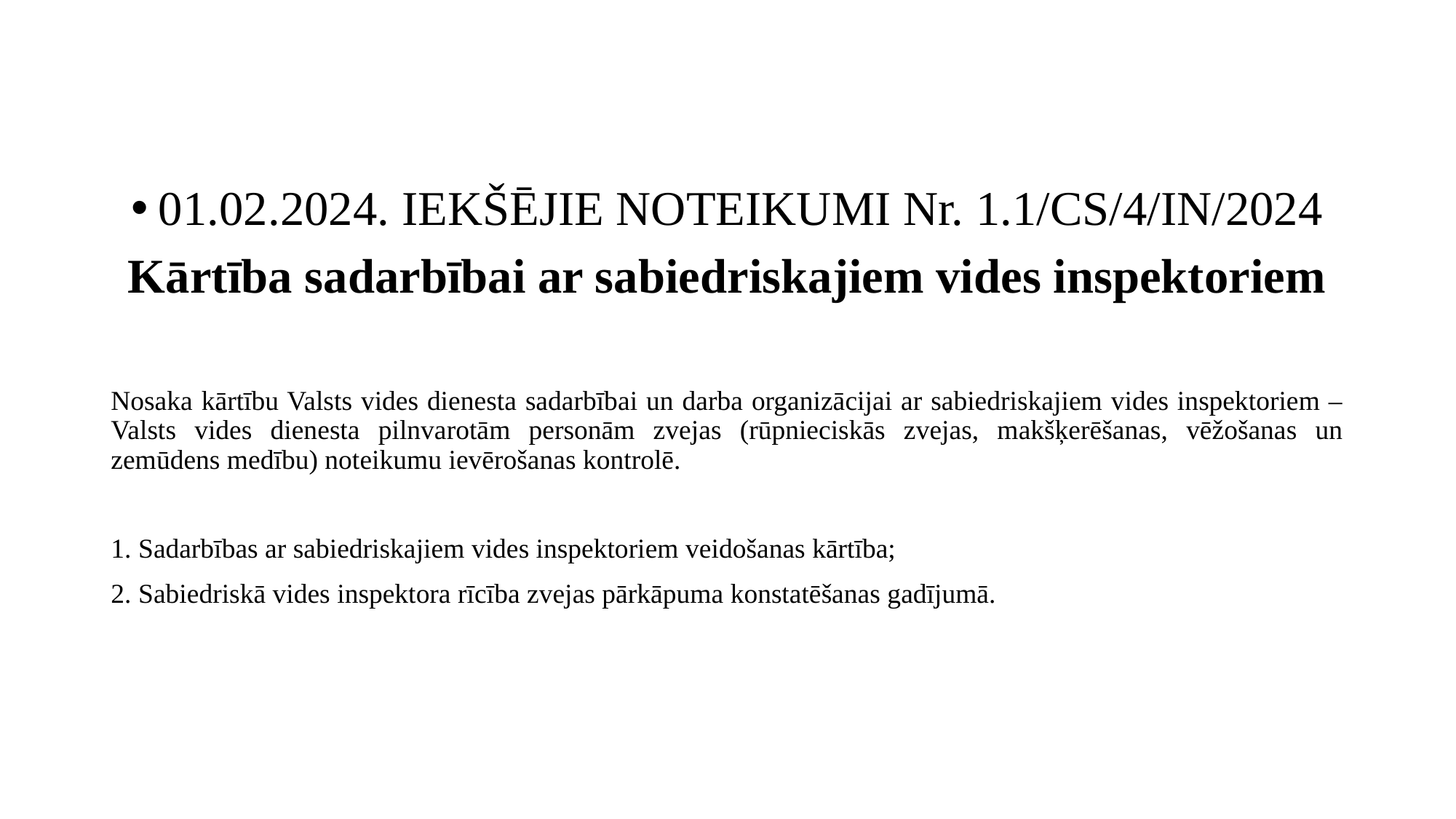

#
01.02.2024. IEKŠĒJIE NOTEIKUMI Nr. 1.1/CS/4/IN/2024
Kārtība sadarbībai ar sabiedriskajiem vides inspektoriem

Nosaka kārtību Valsts vides dienesta sadarbībai un darba organizācijai ar sabiedriskajiem vides inspektoriem – Valsts vides dienesta pilnvarotām personām zvejas (rūpnieciskās zvejas, makšķerēšanas, vēžošanas un zemūdens medību) noteikumu ievērošanas kontrolē.

1. Sadarbības ar sabiedriskajiem vides inspektoriem veidošanas kārtība;
2. Sabiedriskā vides inspektora rīcība zvejas pārkāpuma konstatēšanas gadījumā.